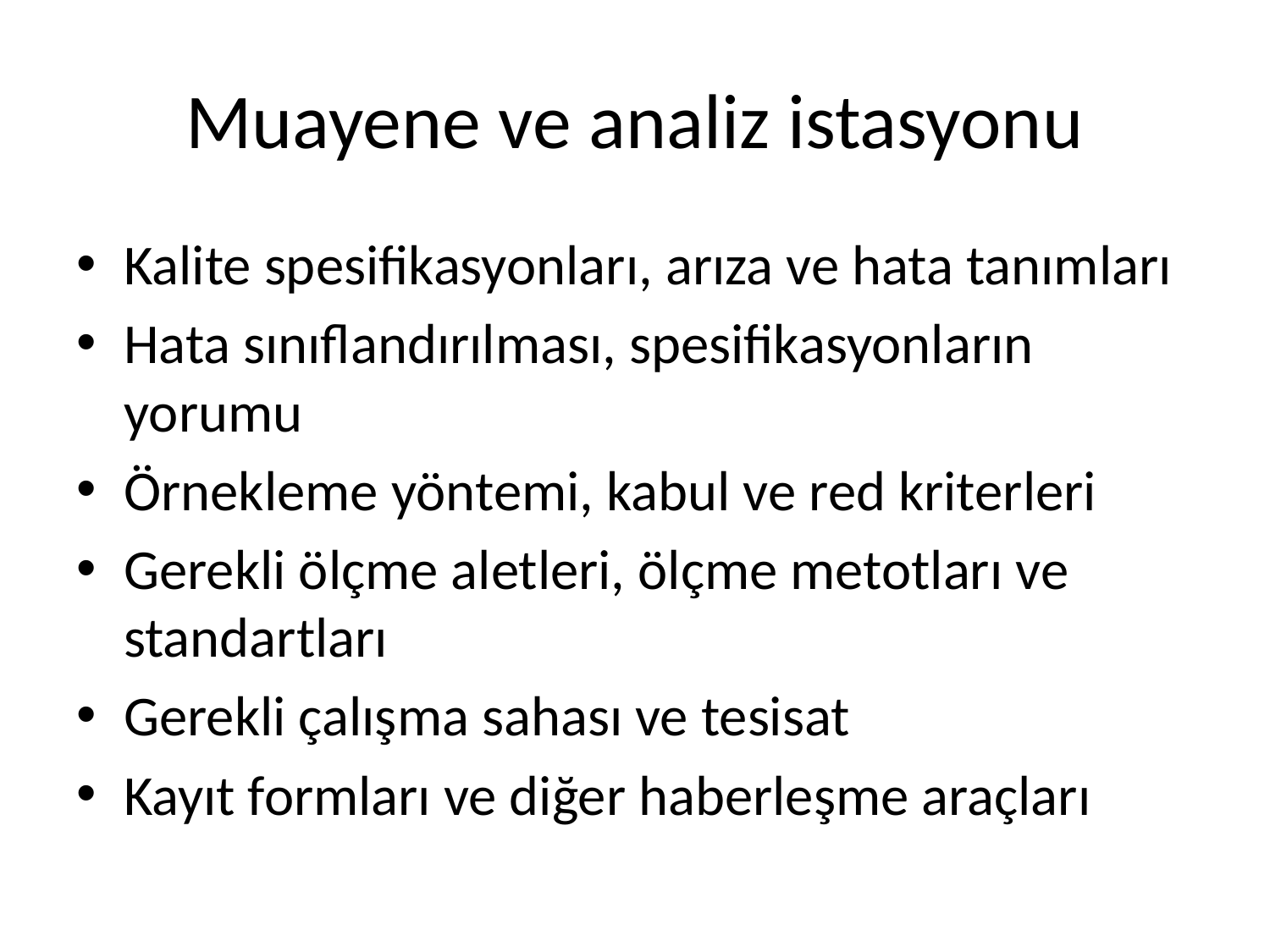

# Muayene ve analiz istasyonu
Kalite spesifikasyonları, arıza ve hata tanımları
Hata sınıflandırılması, spesifikasyonların yorumu
Örnekleme yöntemi, kabul ve red kriterleri
Gerekli ölçme aletleri, ölçme metotları ve standartları
Gerekli çalışma sahası ve tesisat
Kayıt formları ve diğer haberleşme araçları